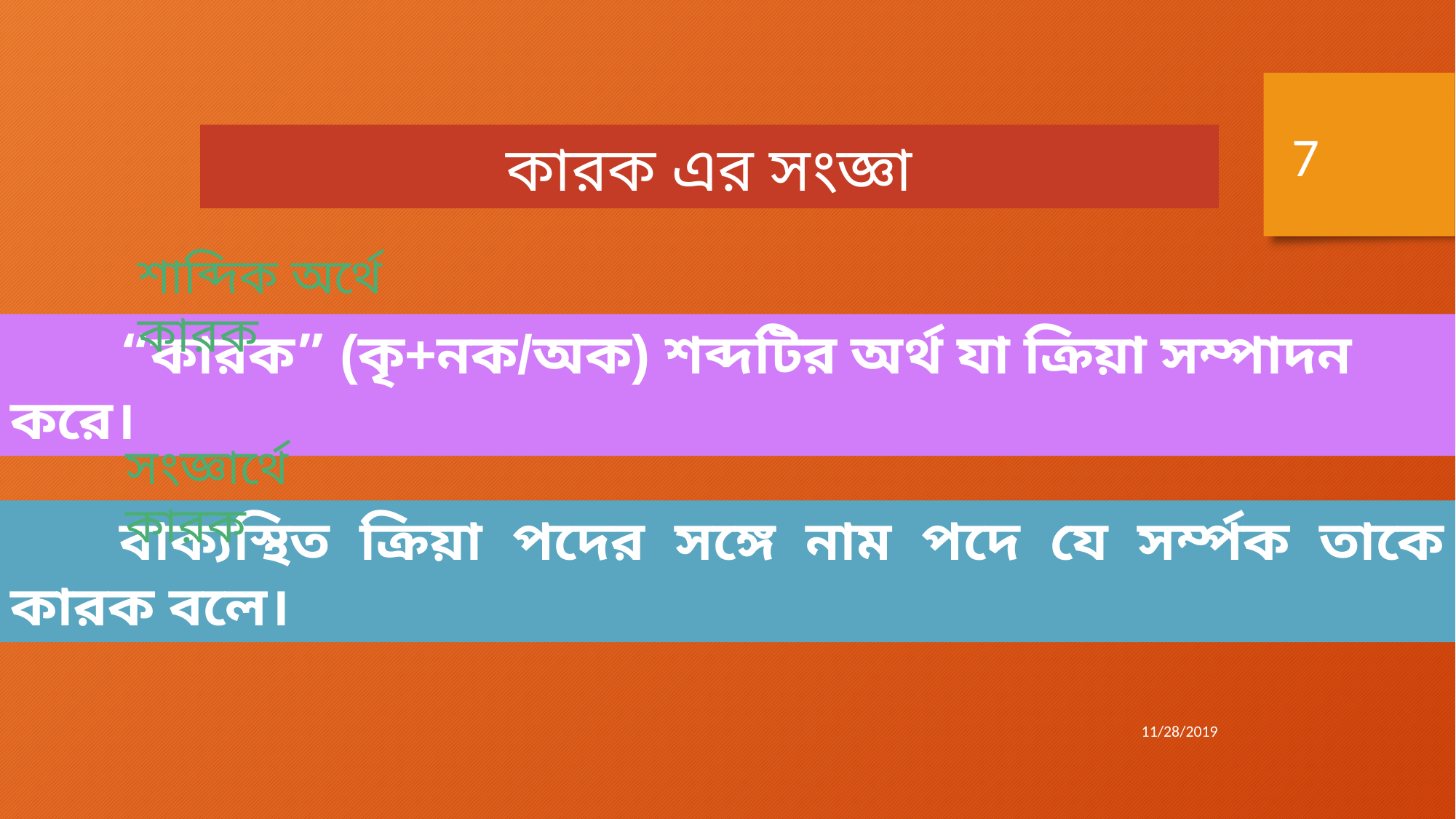

7
কারক এর সংজ্ঞা
শাব্দিক অর্থে কারক
	“কারক” (কৃ+নক/অক) শব্দটির অর্থ যা ক্রিয়া সম্পাদন করে।
সংজ্ঞার্থে কারক
	বাক্যস্থিত ক্রিয়া পদের সঙ্গে নাম পদে যে সর্ম্পক তাকে কারক বলে।
11/28/2019